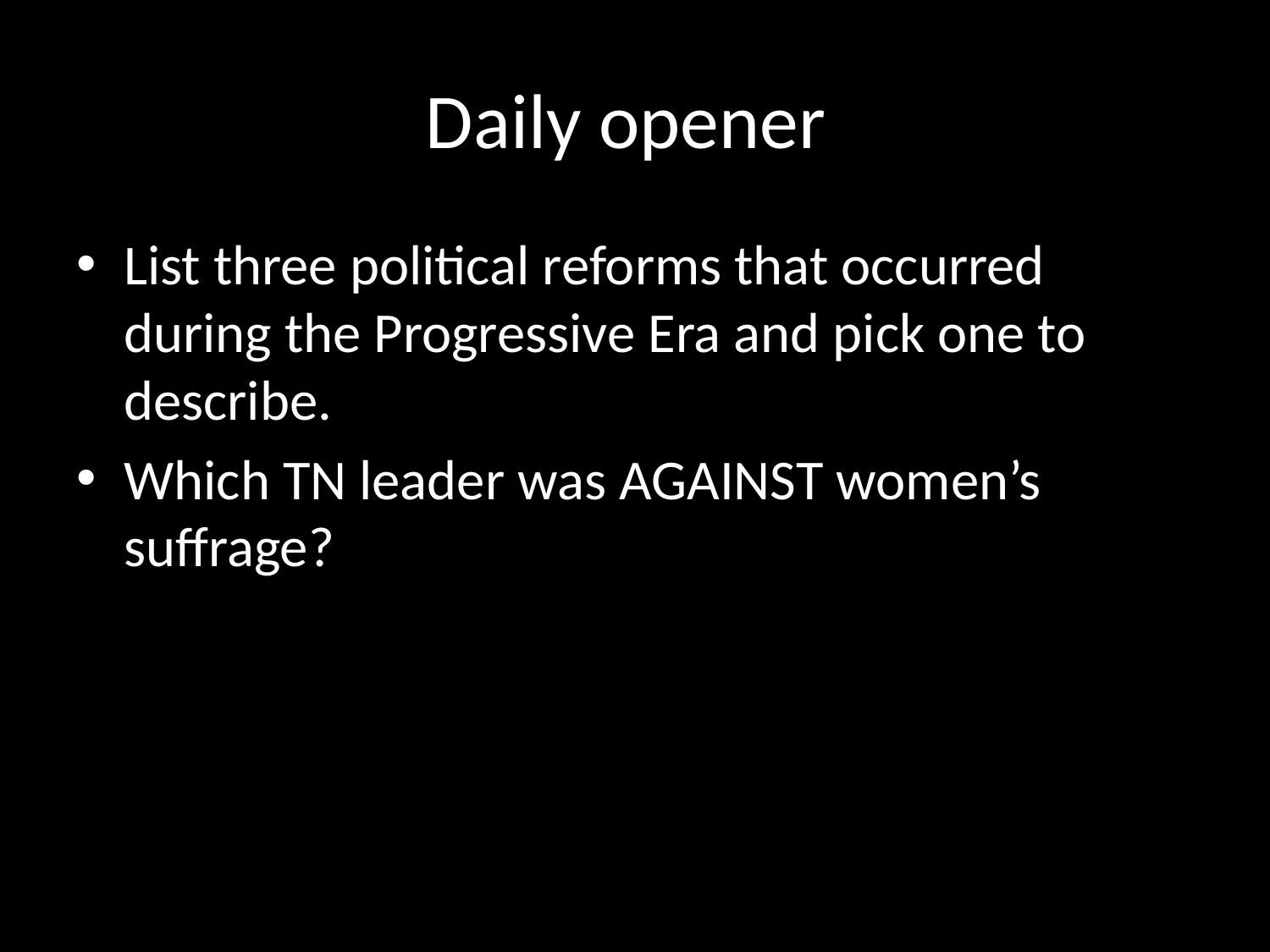

# Daily opener
List three political reforms that occurred during the Progressive Era and pick one to describe.
Which TN leader was AGAINST women’s suffrage?